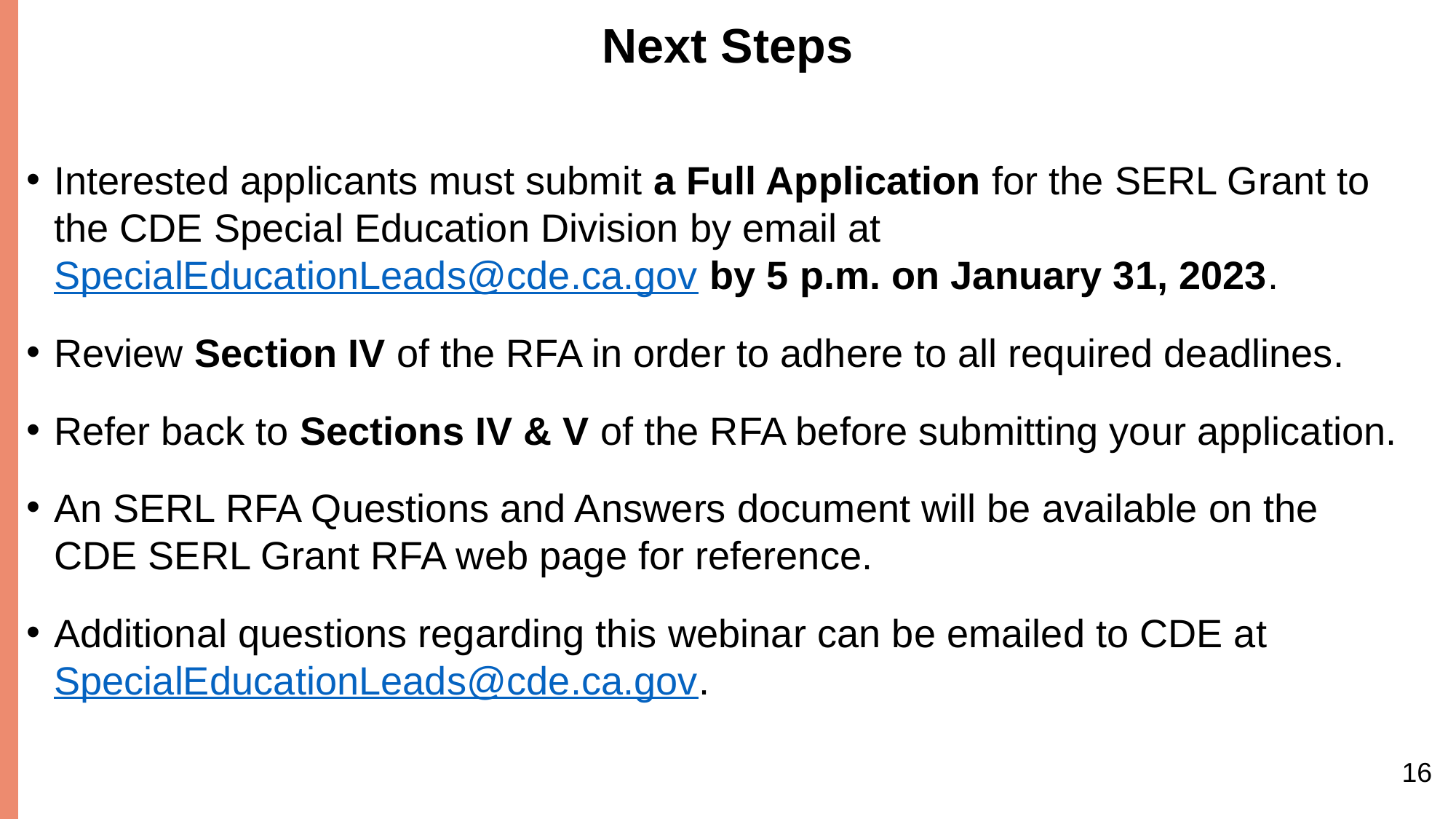

# Next Steps
Interested applicants must submit a Full Application for the SERL Grant to the CDE Special Education Division by email at SpecialEducationLeads@cde.ca.gov by 5 p.m. on January 31, 2023.
Review Section IV of the RFA in order to adhere to all required deadlines.
Refer back to Sections IV & V of the RFA before submitting your application.
An SERL RFA Questions and Answers document will be available on the CDE SERL Grant RFA web page for reference.
Additional questions regarding this webinar can be emailed to CDE at SpecialEducationLeads@cde.ca.gov.
16